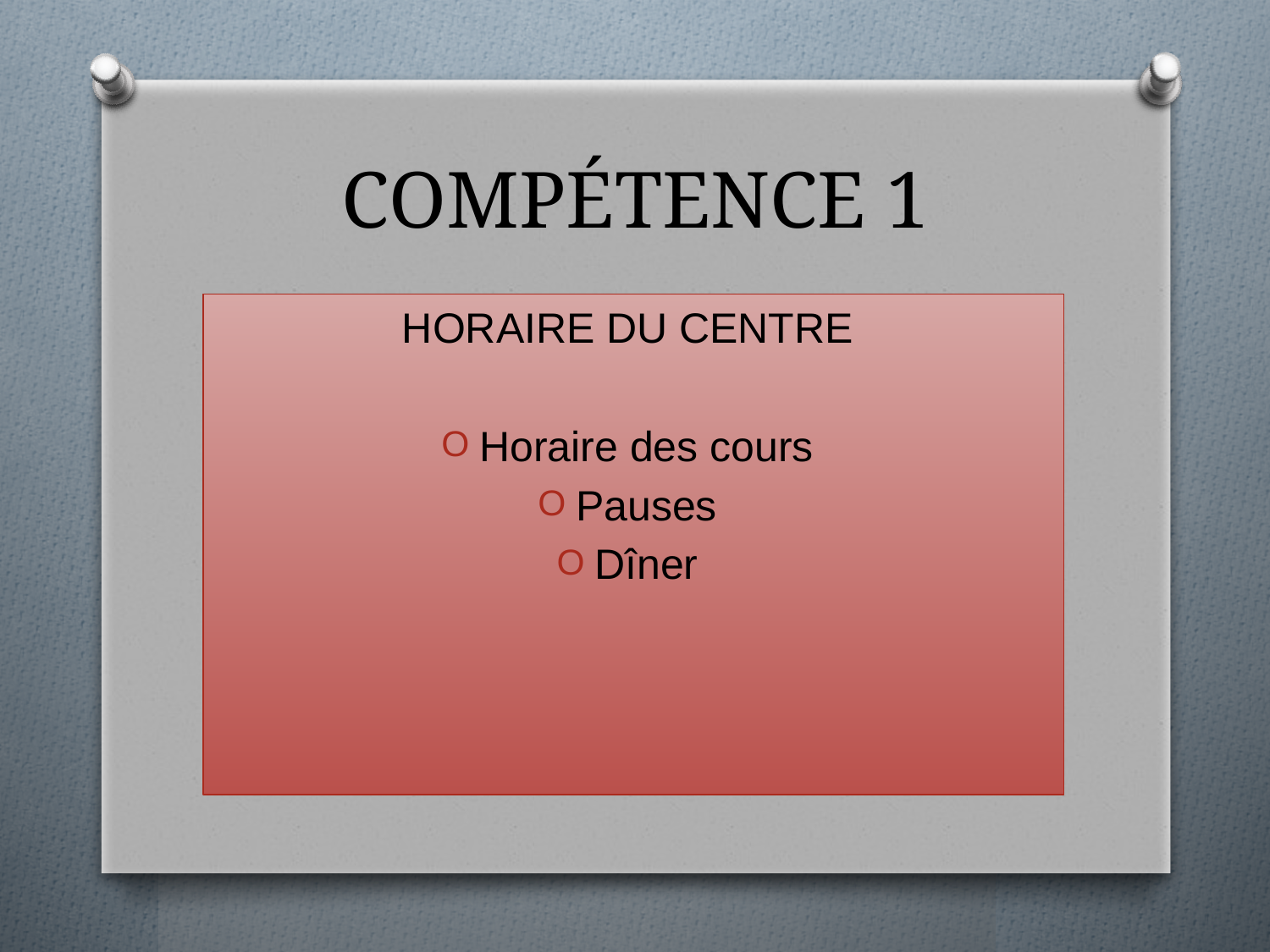

# COMPÉTENCE 1
HORAIRE DU CENTRE

Horaire des cours
Pauses
Dîner